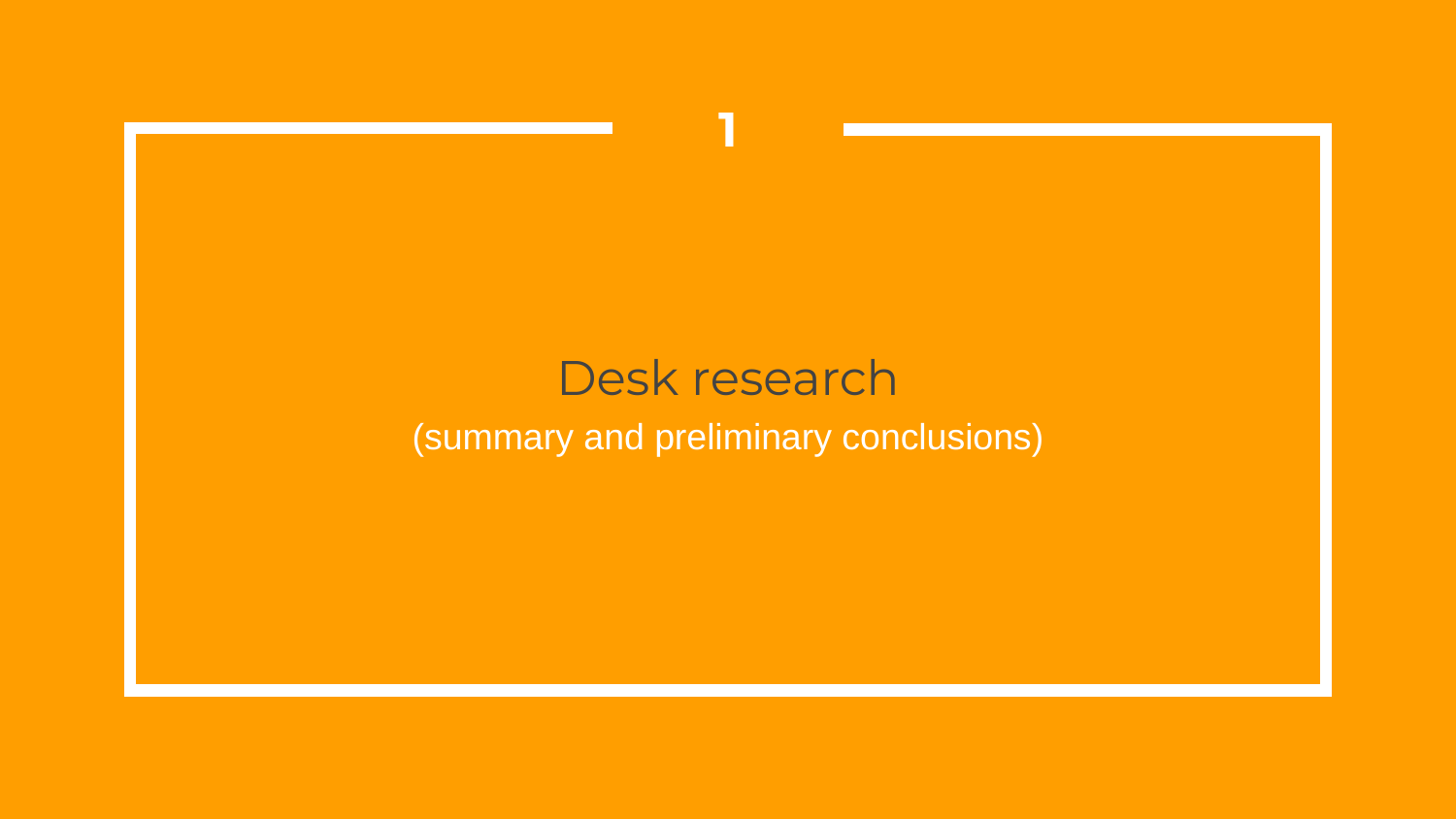

1
# Desk research
(summary and preliminary conclusions)